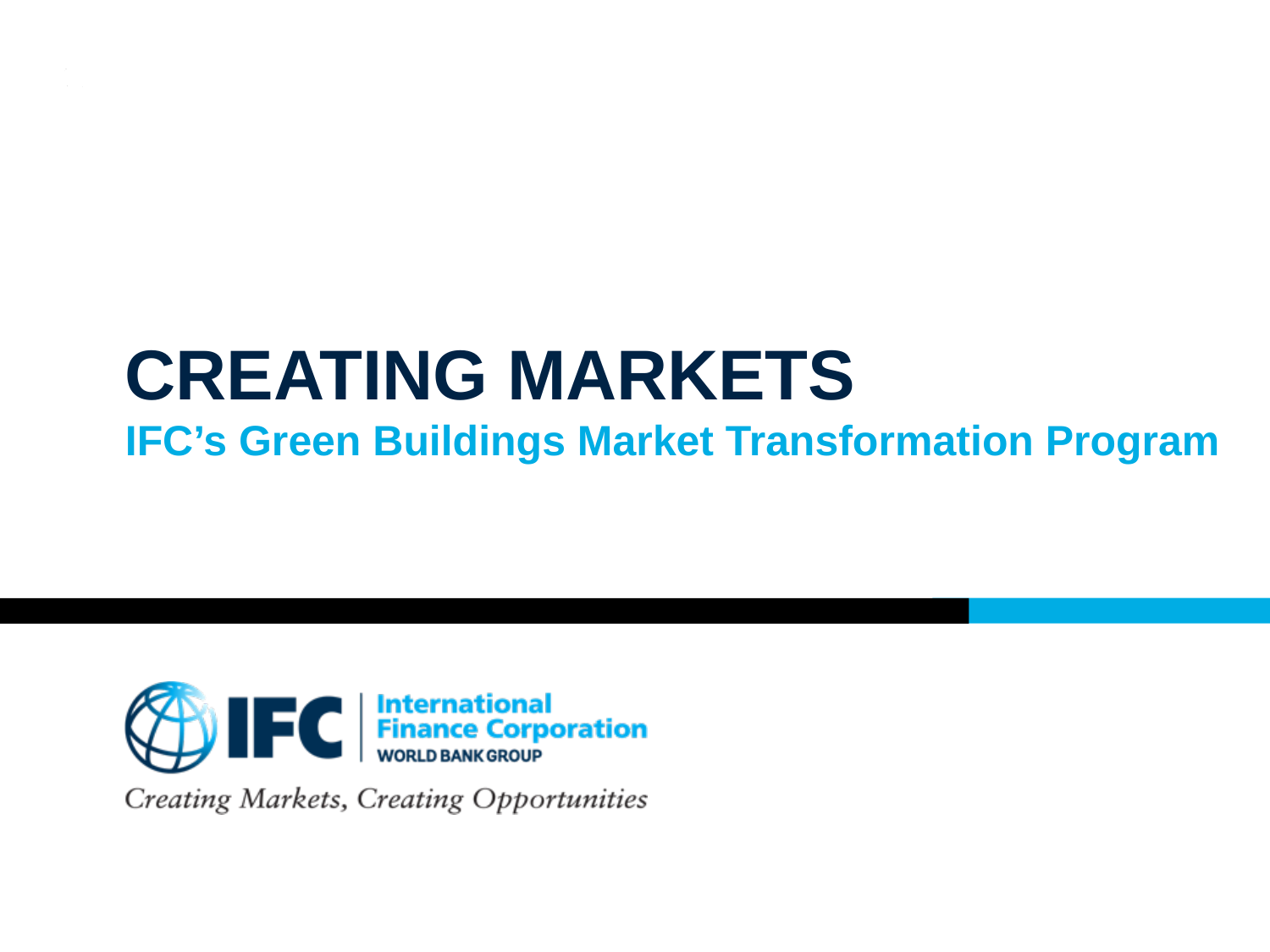

# CREATING MARKETS IFC’s Green Buildings Market Transformation Program